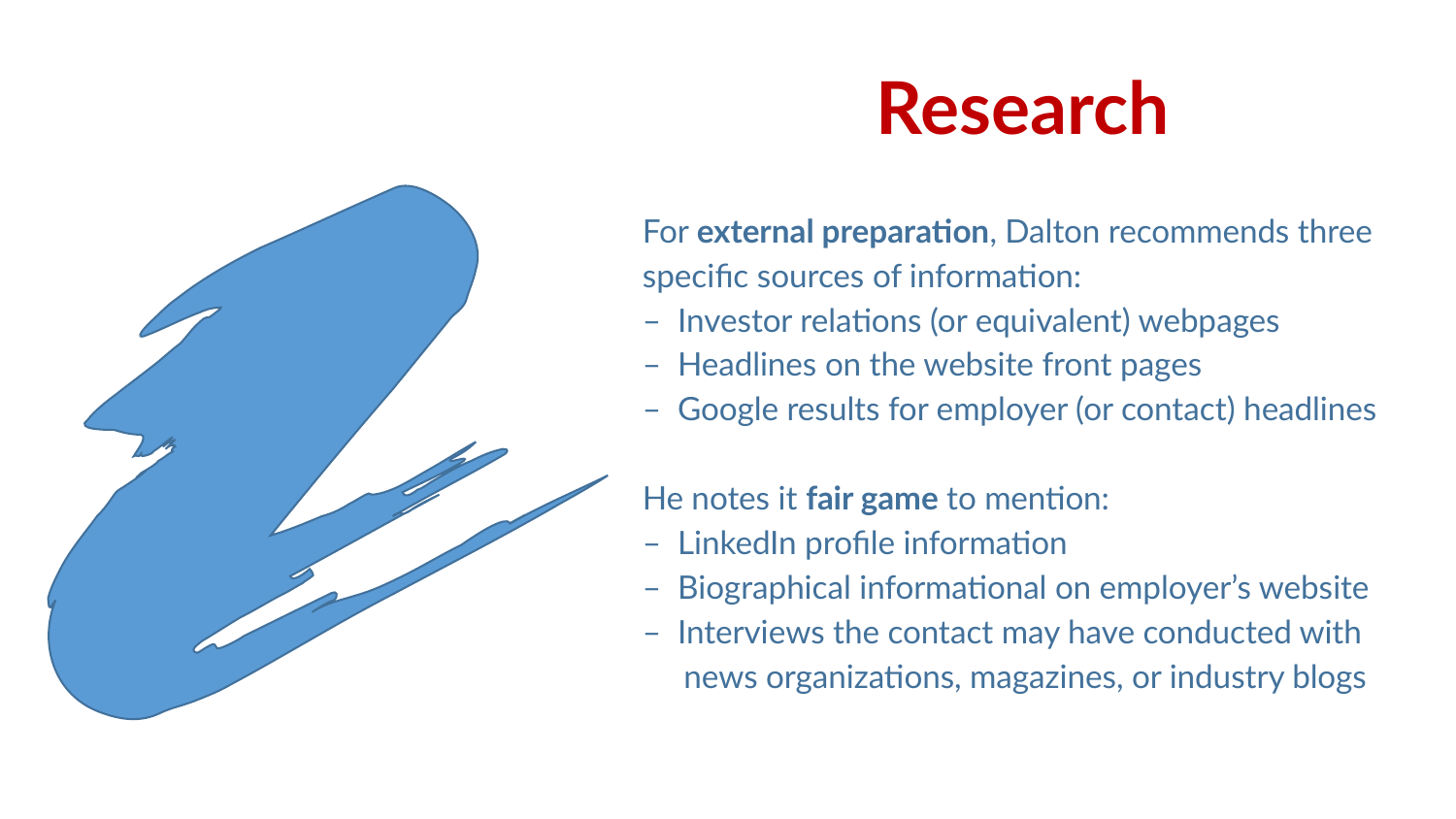

Research

For external preparation, Dalton recommends three specific sources of information:
–  Investor relations (or equivalent) webpages
–  Headlines on the website front pages
–  Google results for employer (or contact) headlines

He notes it fair game to mention:
–  LinkedIn profile information
–  Biographical informational on employer’s website
–  Interviews the contact may have conducted with
     news organizations, magazines, or industry blogs